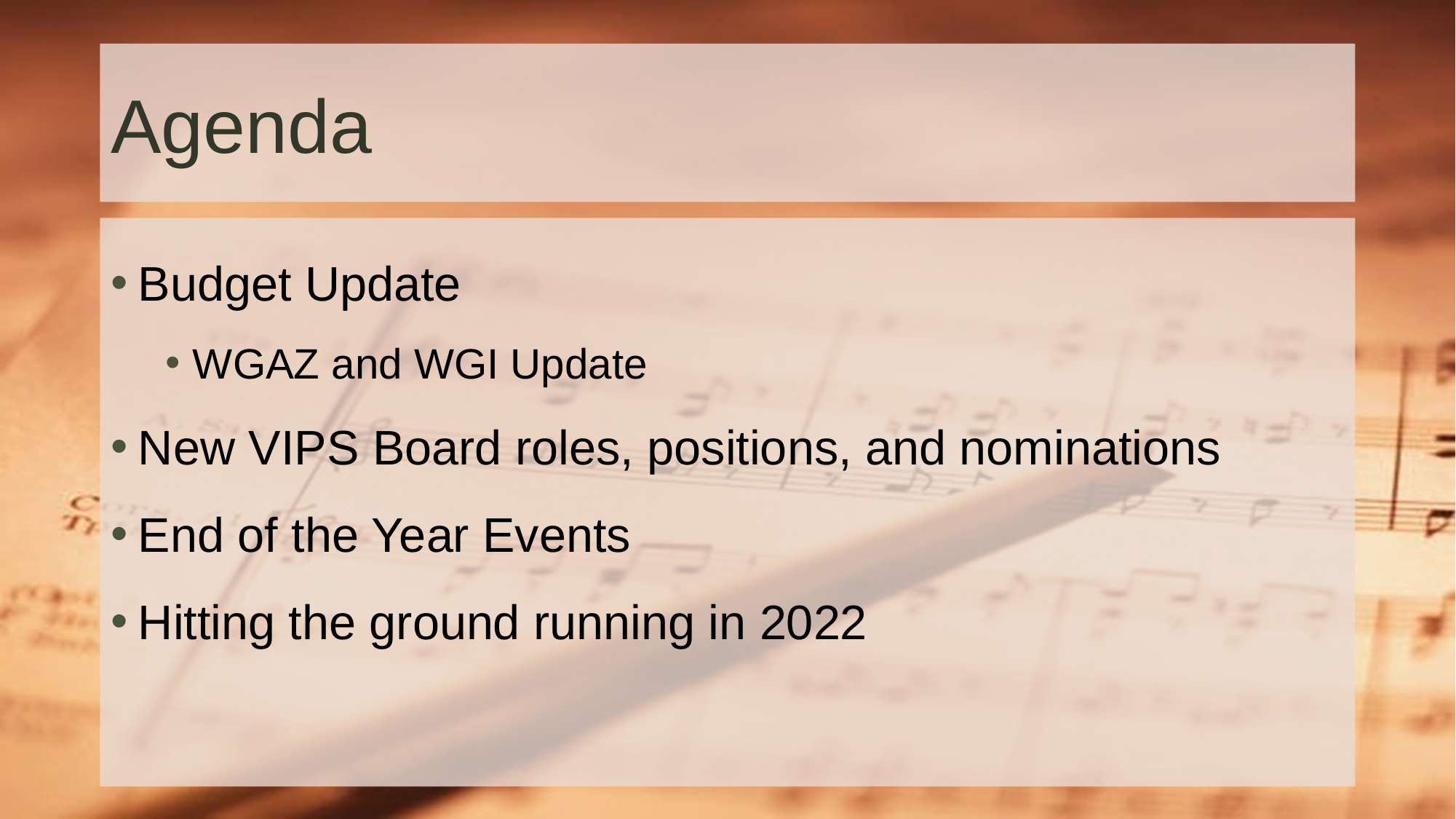

# Agenda
Budget Update
WGAZ and WGI Update
New VIPS Board roles, positions, and nominations
End of the Year Events
Hitting the ground running in 2022